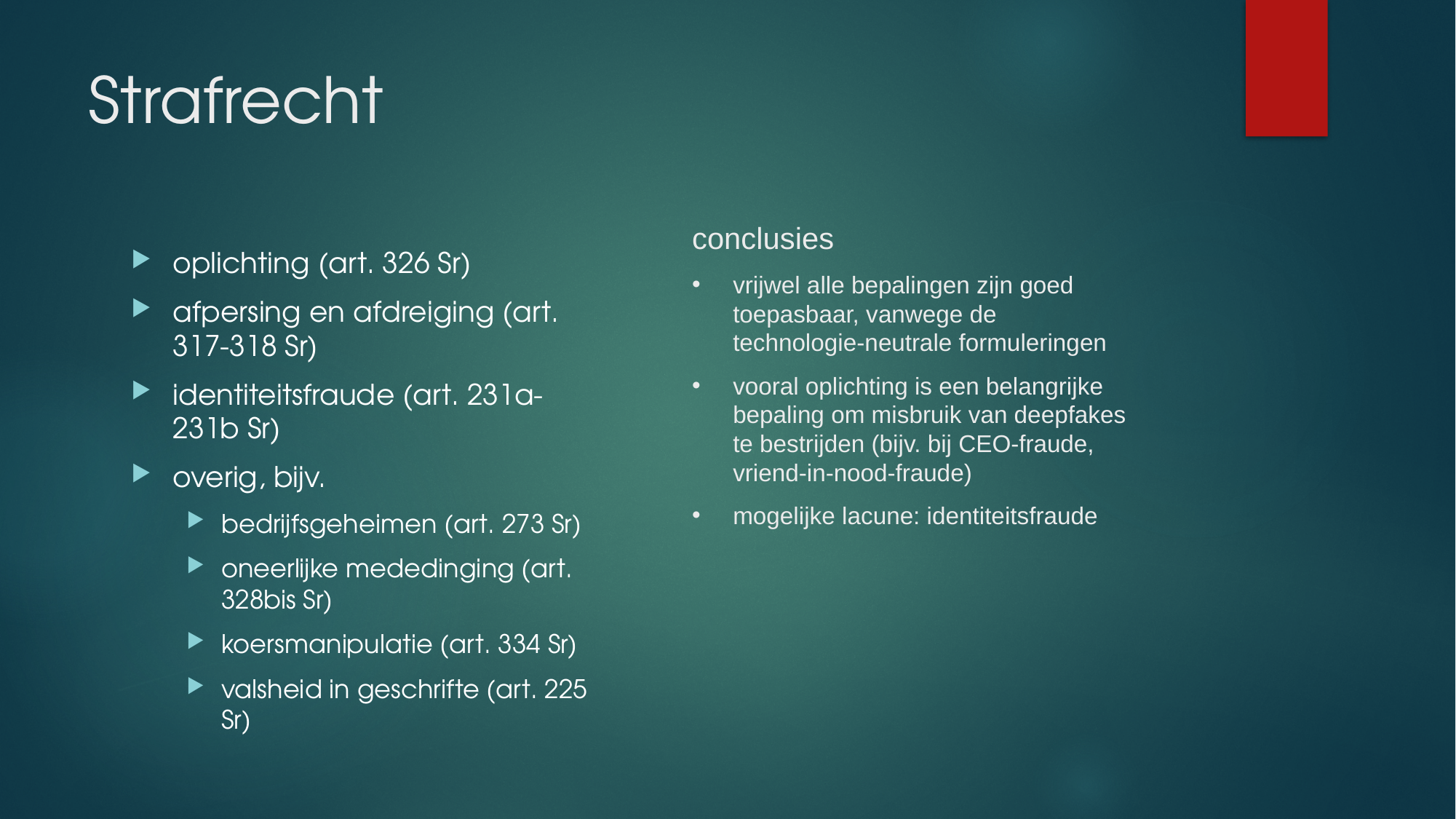

# Strafrecht
conclusies
vrijwel alle bepalingen zijn goed toepasbaar, vanwege de technologie-neutrale formuleringen
vooral oplichting is een belangrijke bepaling om misbruik van deepfakes te bestrijden (bijv. bij CEO-fraude, vriend-in-nood-fraude)
mogelijke lacune: identiteitsfraude
oplichting (art. 326 Sr)
afpersing en afdreiging (art. 317-318 Sr)
identiteitsfraude (art. 231a-231b Sr)
overig, bijv.
bedrijfsgeheimen (art. 273 Sr)
oneerlijke mededinging (art. 328bis Sr)
koersmanipulatie (art. 334 Sr)
valsheid in geschrifte (art. 225 Sr)